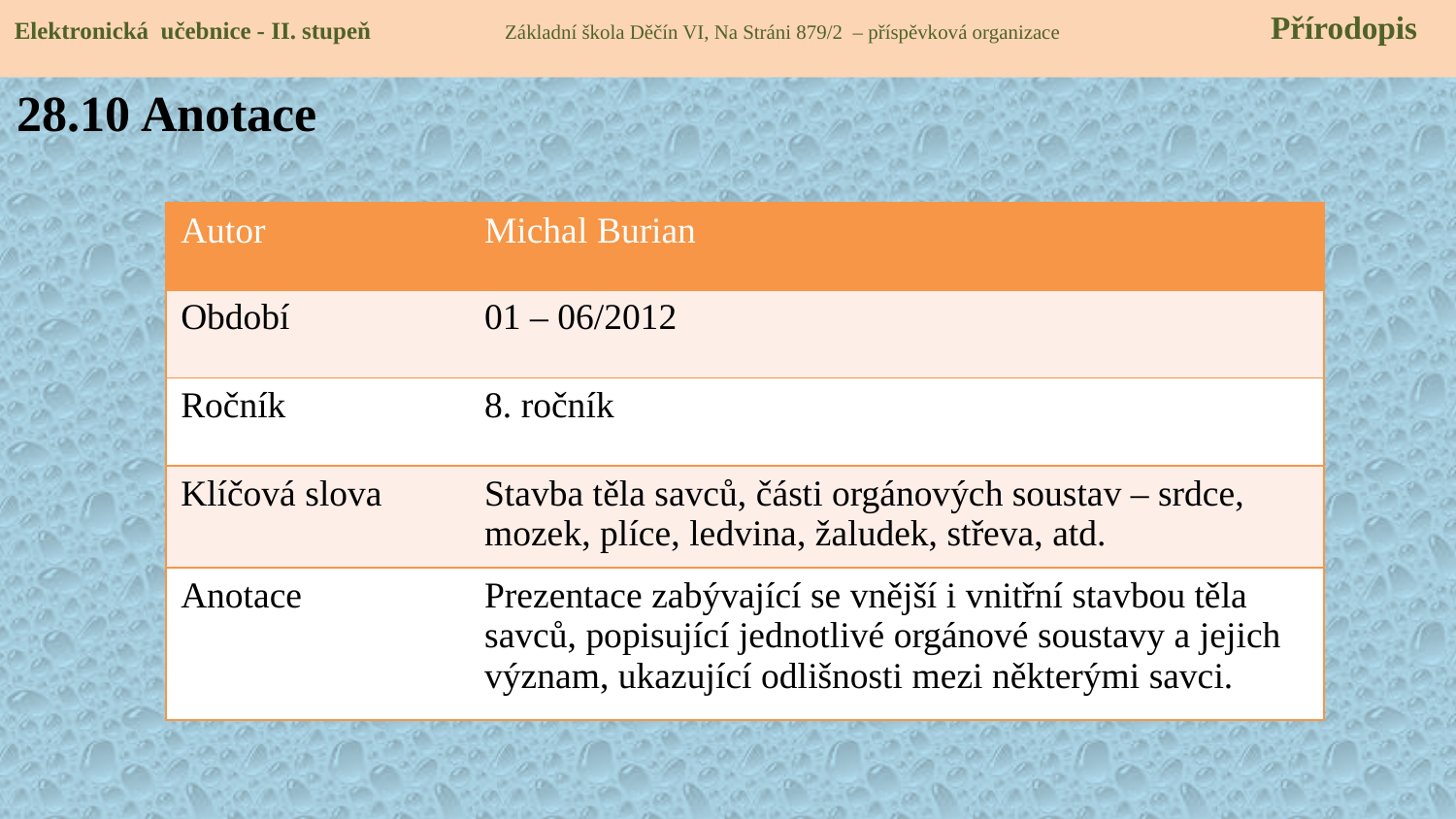

Elektronická  učebnice - II. stupeň                      Základní škola Děčín VI, Na Stráni 879/2  – příspěvková organizace                       	                  Přírodopis

28.10 Anotace
| Autor | Michal Burian |
| --- | --- |
| Období | 01 – 06/2012 |
| Ročník | 8. ročník |
| Klíčová slova | Stavba těla savců, části orgánových soustav – srdce, mozek, plíce, ledvina, žaludek, střeva, atd. |
| Anotace | Prezentace zabývající se vnější i vnitřní stavbou těla savců, popisující jednotlivé orgánové soustavy a jejich význam, ukazující odlišnosti mezi některými savci. |